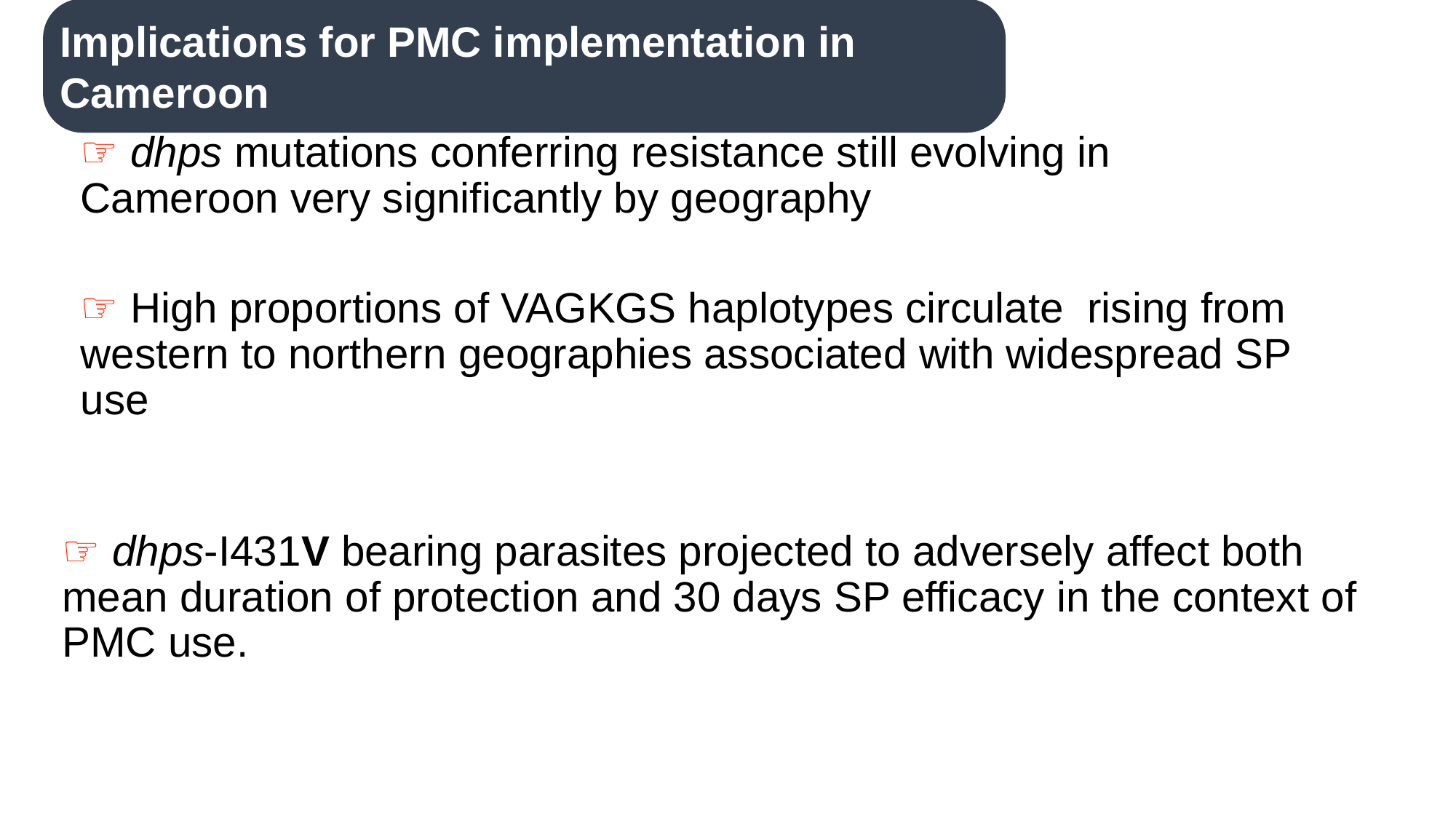

Implications for PMC implementation in Cameroon
☞ dhps mutations conferring resistance still evolving in Cameroon very significantly by geography

☞ High proportions of VAGKGS haplotypes circulate  rising from western to northern geographies associated with widespread SP use

☞ dhps-I431V bearing parasites projected to adversely affect both mean duration of protection and 30 days SP efficacy in the context of PMC use.